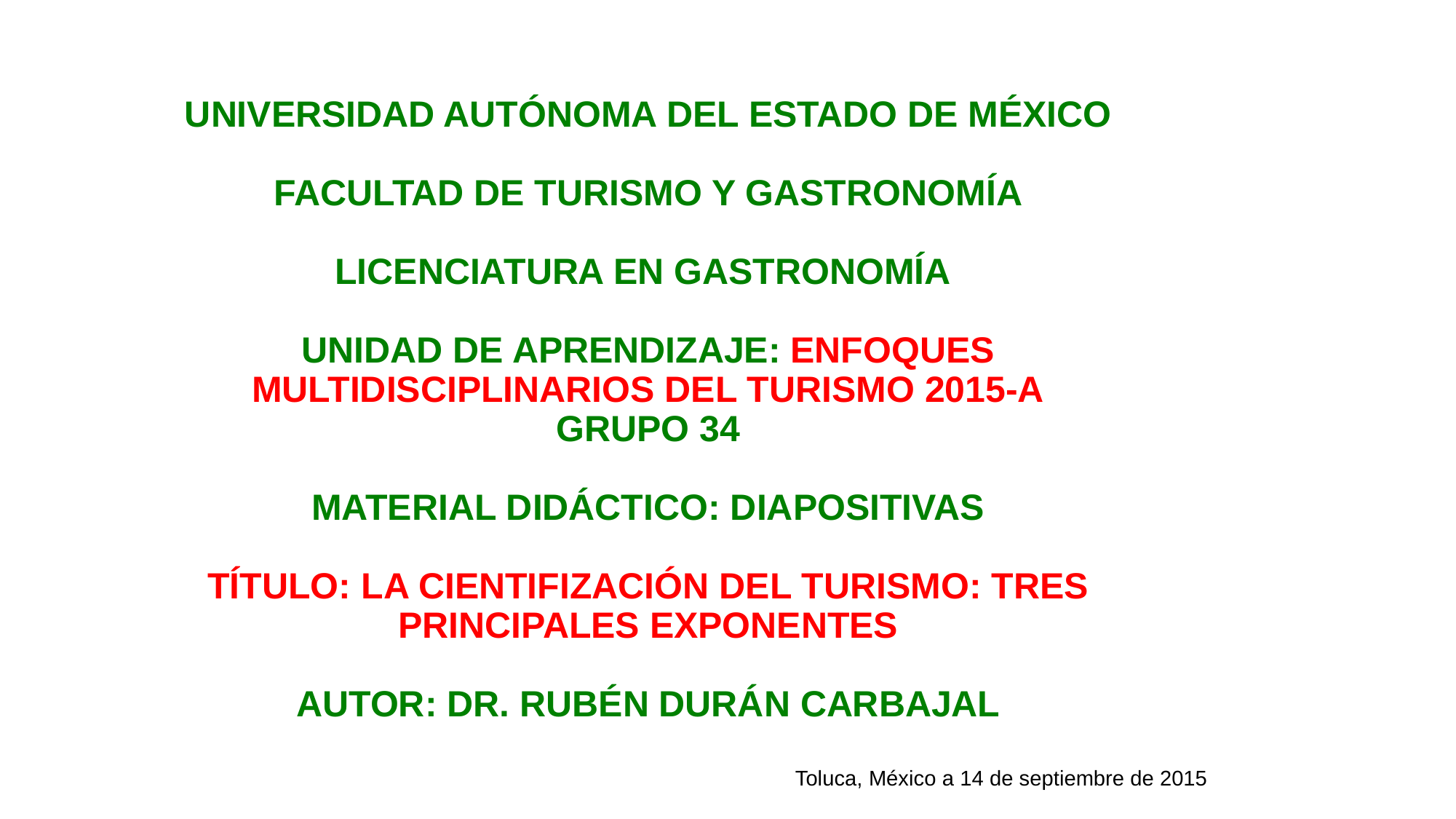

# UNIVERSIDAD AUTÓNOMA DEL ESTADO DE MÉXICO FACULTAD DE TURISMO Y GASTRONOMÍA LICENCIATURA EN GASTRONOMÍA  UNIDAD DE APRENDIZAJE: ENFOQUES MULTIDISCIPLINARIOS DEL TURISMO 2015-A GRUPO 34 MATERIAL DIDÁCTICO: DIAPOSITIVAS TÍTULO: LA CIENTIFIZACIÓN DEL TURISMO: TRES PRINCIPALES EXPONENTES AUTOR: DR. RUBÉN DURÁN CARBAJAL
Toluca, México a 14 de septiembre de 2015